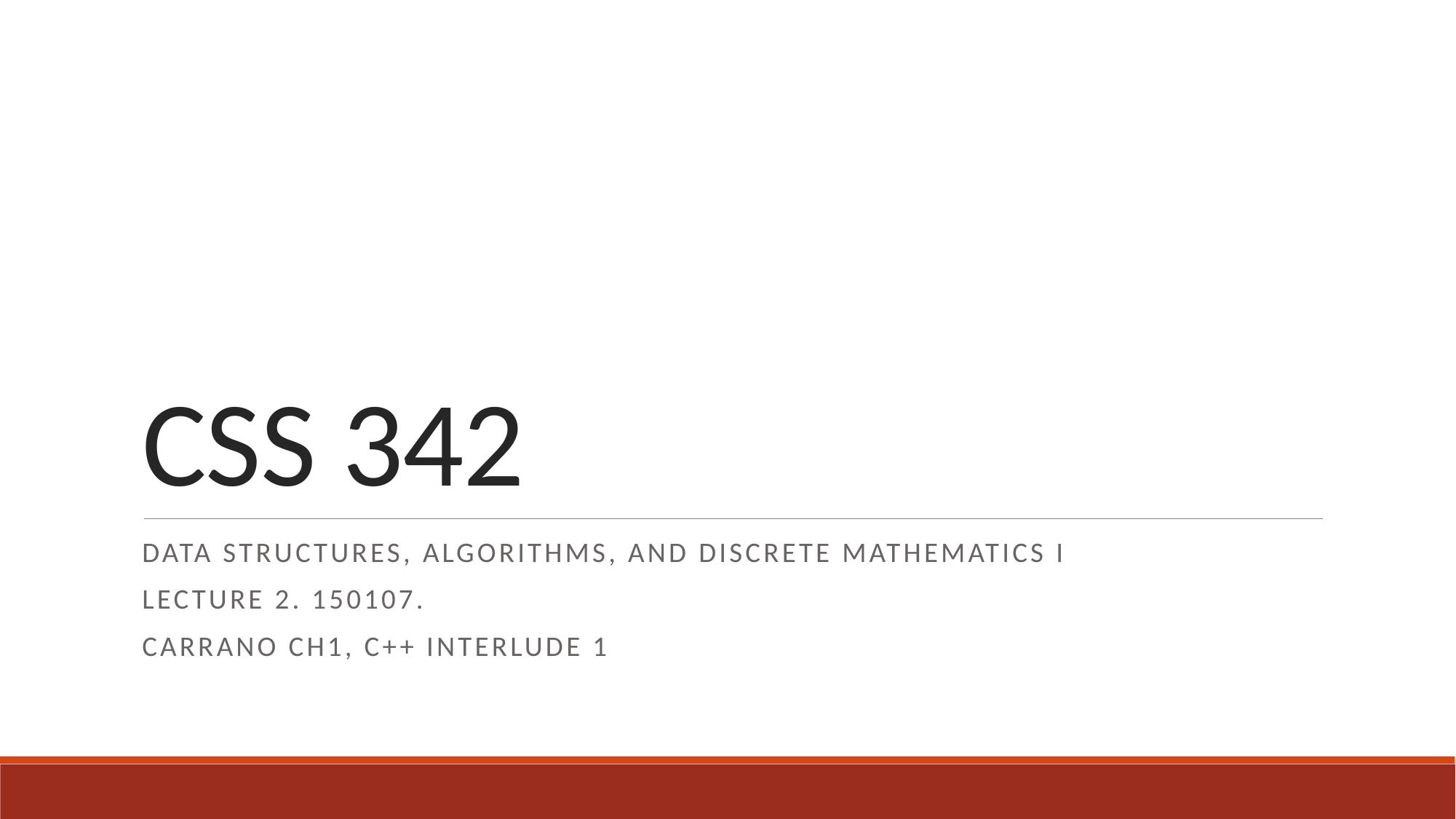

# CSS 342
Data Structures, Algorithms, and Discrete Mathematics I
Lecture 2. 150107.
Carrano CH1, C++ Interlude 1